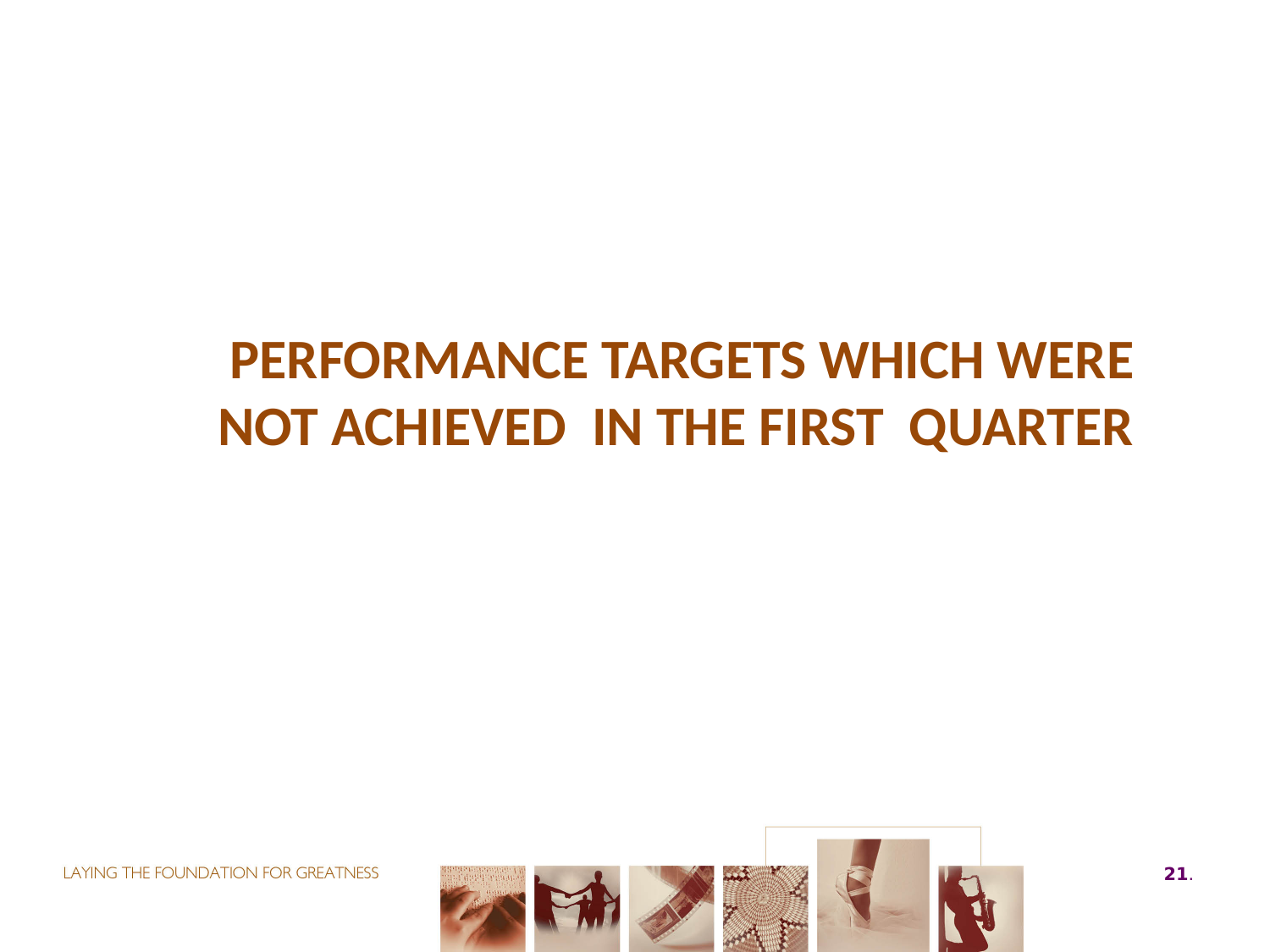

Performance TARGETS which WERE not ACHIEVED  in the first  QUARTER
21.